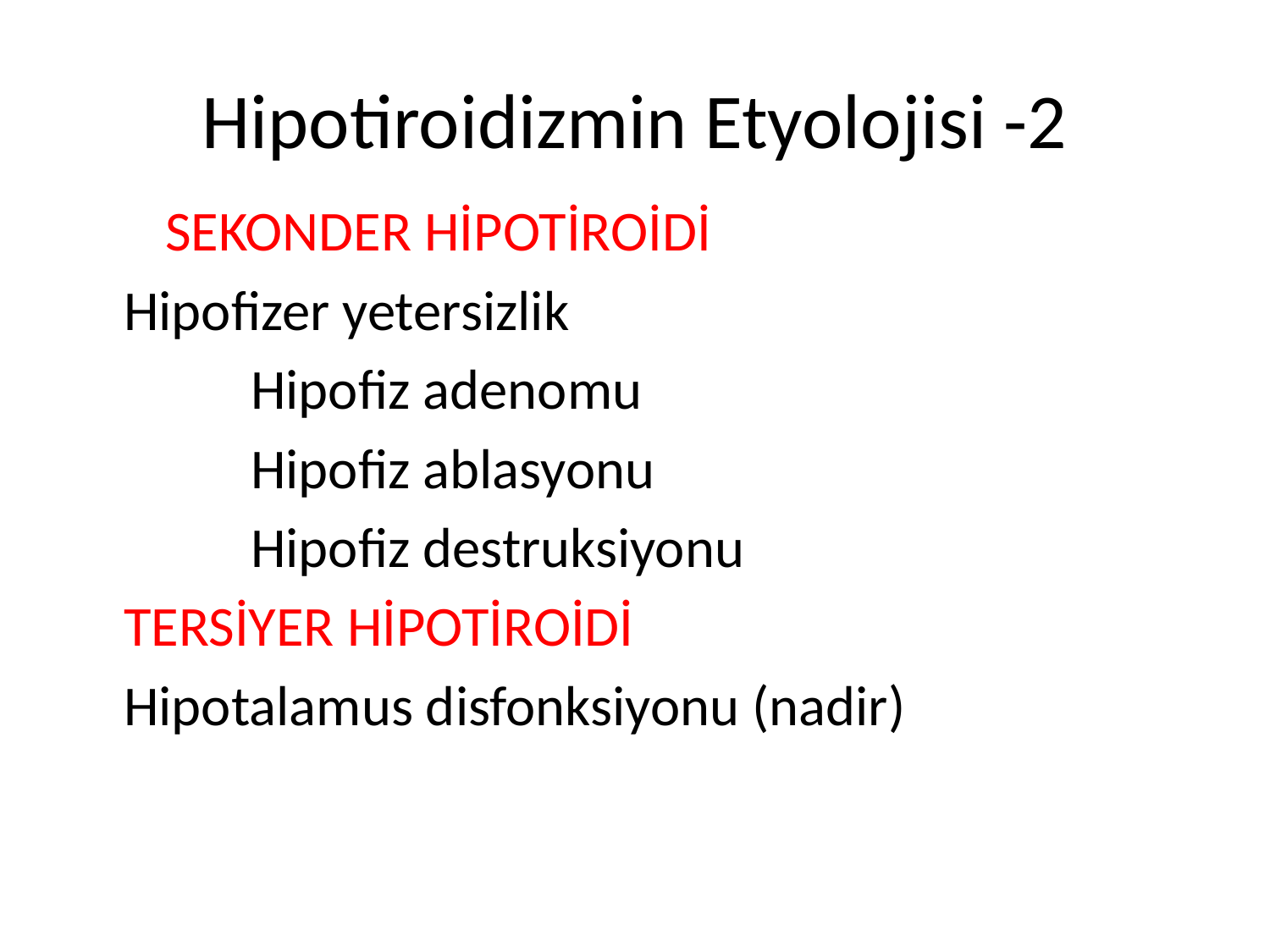

# Hipotiroidizmin Etyolojisi -2
       SEKONDER HİPOTİROİDİ
	Hipofizer yetersizlik
		Hipofiz adenomu
		Hipofiz ablasyonu
		Hipofiz destruksiyonu
	TERSİYER HİPOTİROİDİ
	Hipotalamus disfonksiyonu (nadir)